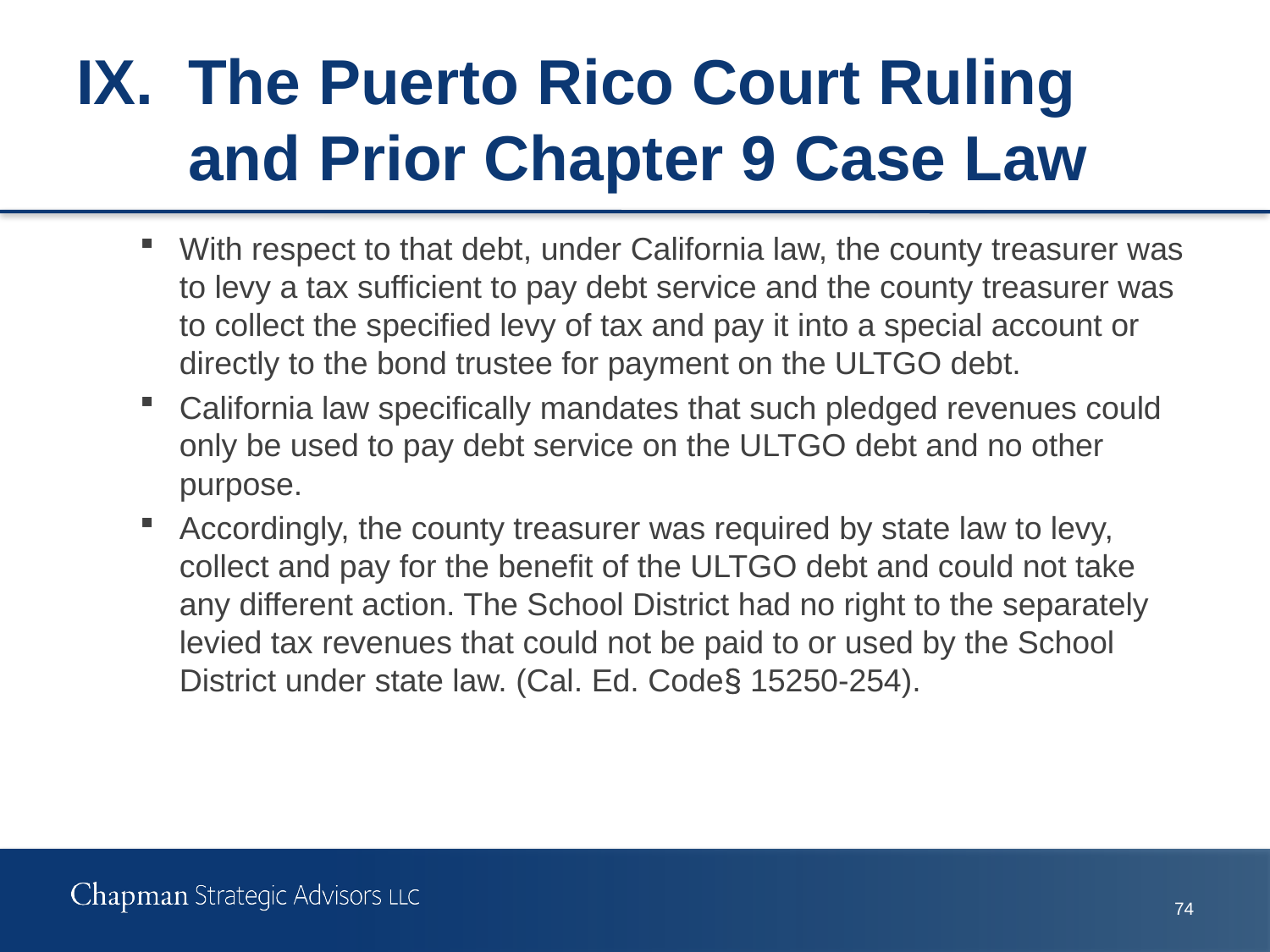

# IX.	The Puerto Rico Court Ruling and Prior Chapter 9 Case Law
With respect to that debt, under California law, the county treasurer was to levy a tax sufficient to pay debt service and the county treasurer was to collect the specified levy of tax and pay it into a special account or directly to the bond trustee for payment on the ULTGO debt.
California law specifically mandates that such pledged revenues could only be used to pay debt service on the ULTGO debt and no other purpose.
Accordingly, the county treasurer was required by state law to levy, collect and pay for the benefit of the ULTGO debt and could not take any different action. The School District had no right to the separately levied tax revenues that could not be paid to or used by the School District under state law. (Cal. Ed. Code§§ 15250-254).
74